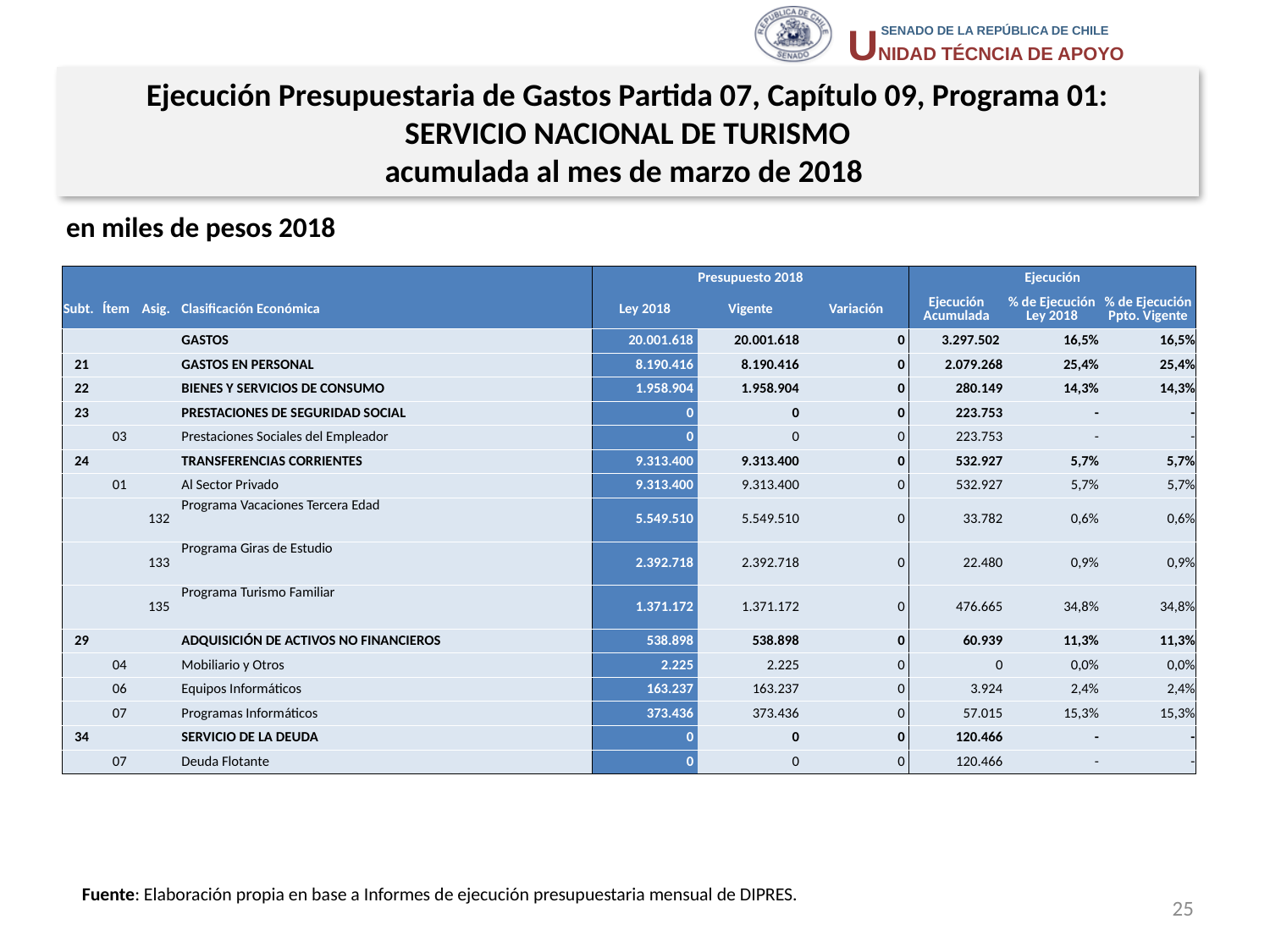

Ejecución Presupuestaria de Gastos Partida 07, Capítulo 09, Programa 01:
SERVICIO NACIONAL DE TURISMO
acumulada al mes de marzo de 2018
en miles de pesos 2018
|  |  |  |  | Presupuesto 2018 |  |  | Ejecución |  |  |
| --- | --- | --- | --- | --- | --- | --- | --- | --- | --- |
| Subt. | Ítem | Asig. | Clasificación Económica | Ley 2018 | Vigente | Variación | Ejecución Acumulada | % de Ejecución Ley 2018 | % de Ejecución Ppto. Vigente |
|  |  |  | GASTOS | 20.001.618 | 20.001.618 | 0 | 3.297.502 | 16,5% | 16,5% |
| 21 |  |  | GASTOS EN PERSONAL | 8.190.416 | 8.190.416 | 0 | 2.079.268 | 25,4% | 25,4% |
| 22 |  |  | BIENES Y SERVICIOS DE CONSUMO | 1.958.904 | 1.958.904 | 0 | 280.149 | 14,3% | 14,3% |
| 23 |  |  | PRESTACIONES DE SEGURIDAD SOCIAL | 0 | 0 | 0 | 223.753 | - | - |
|  | 03 |  | Prestaciones Sociales del Empleador | 0 | 0 | 0 | 223.753 | - | - |
| 24 |  |  | TRANSFERENCIAS CORRIENTES | 9.313.400 | 9.313.400 | 0 | 532.927 | 5,7% | 5,7% |
|  | 01 |  | Al Sector Privado | 9.313.400 | 9.313.400 | 0 | 532.927 | 5,7% | 5,7% |
|  |  | 132 | Programa Vacaciones Tercera Edad | 5.549.510 | 5.549.510 | 0 | 33.782 | 0,6% | 0,6% |
|  |  | 133 | Programa Giras de Estudio | 2.392.718 | 2.392.718 | 0 | 22.480 | 0,9% | 0,9% |
|  |  | 135 | Programa Turismo Familiar | 1.371.172 | 1.371.172 | 0 | 476.665 | 34,8% | 34,8% |
| 29 |  |  | ADQUISICIÓN DE ACTIVOS NO FINANCIEROS | 538.898 | 538.898 | 0 | 60.939 | 11,3% | 11,3% |
|  | 04 |  | Mobiliario y Otros | 2.225 | 2.225 | 0 | 0 | 0,0% | 0,0% |
|  | 06 |  | Equipos Informáticos | 163.237 | 163.237 | 0 | 3.924 | 2,4% | 2,4% |
|  | 07 |  | Programas Informáticos | 373.436 | 373.436 | 0 | 57.015 | 15,3% | 15,3% |
| 34 |  |  | SERVICIO DE LA DEUDA | 0 | 0 | 0 | 120.466 | - | - |
|  | 07 |  | Deuda Flotante | 0 | 0 | 0 | 120.466 | - | - |
Fuente: Elaboración propia en base a Informes de ejecución presupuestaria mensual de DIPRES.
25